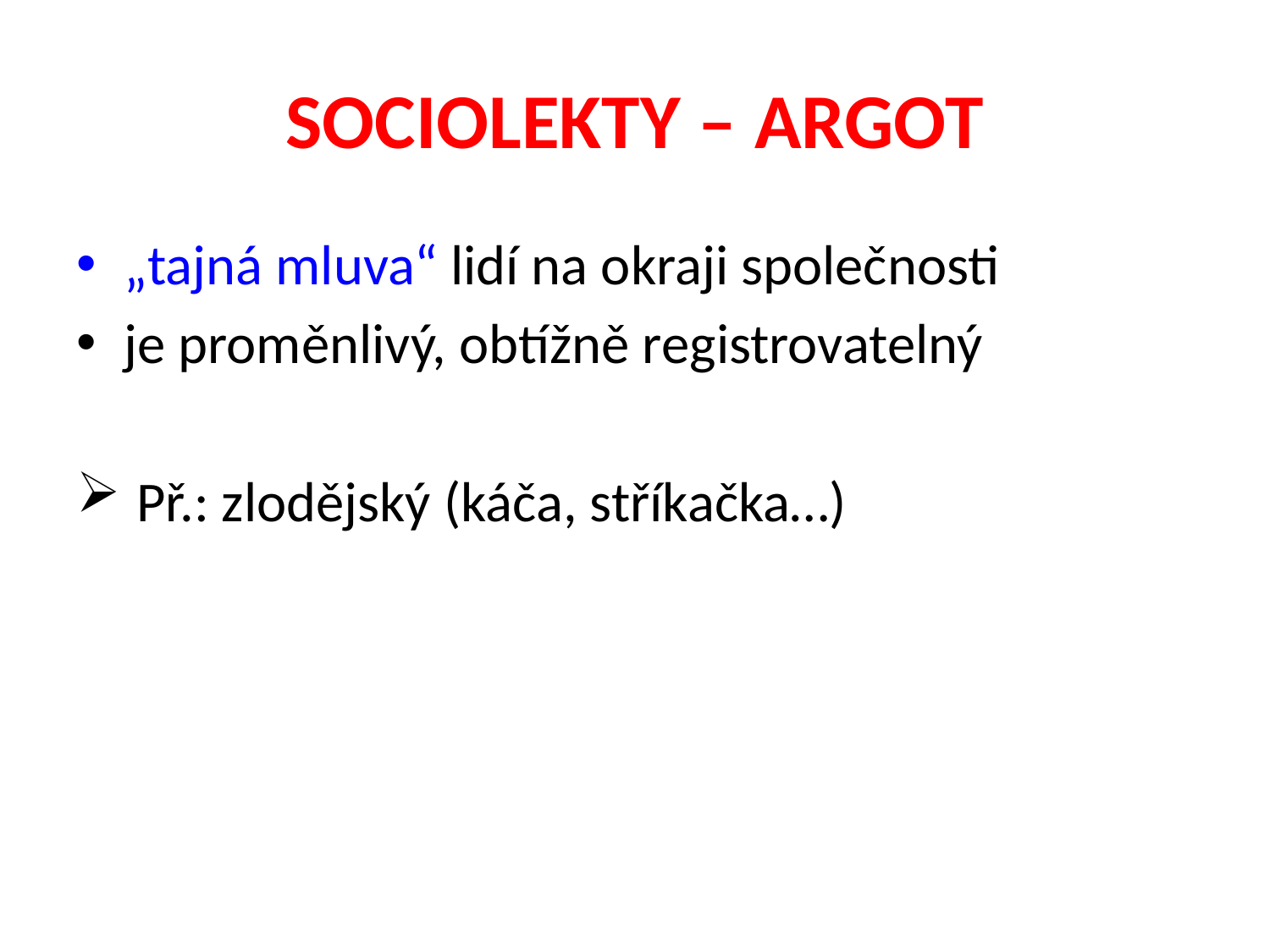

# SOCIOLEKTY – ARGOT
„tajná mluva“ lidí na okraji společnosti
je proměnlivý, obtížně registrovatelný

 Př.: zlodějský (káča, stříkačka…)